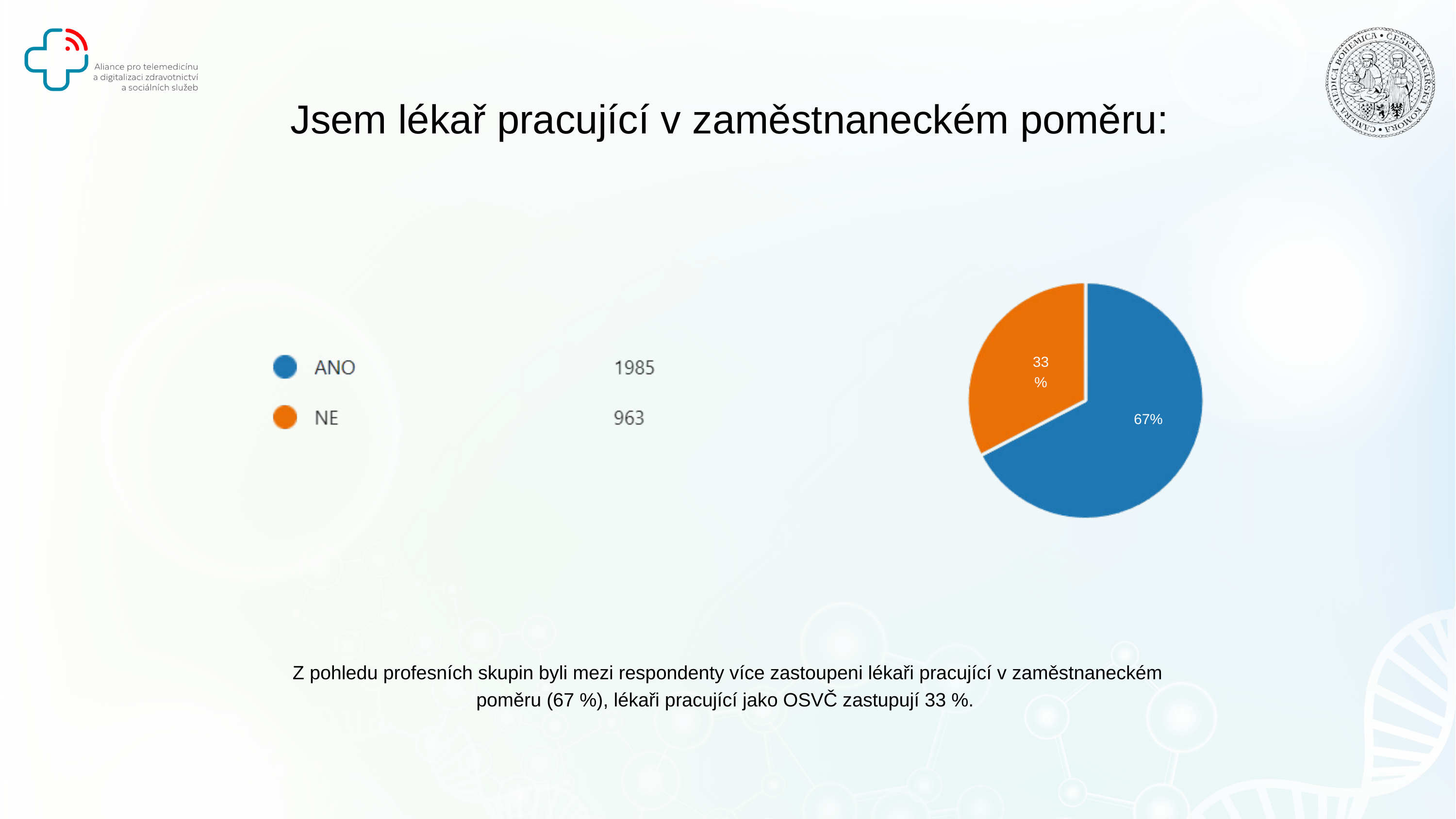

Jsem lékař pracující v zaměstnaneckém poměru:

33%
67%

Z pohledu profesních skupin byli mezi respondenty více zastoupeni lékaři pracující v zaměstnaneckém poměru (67 %), lékaři pracující jako OSVČ zastupují 33 %.